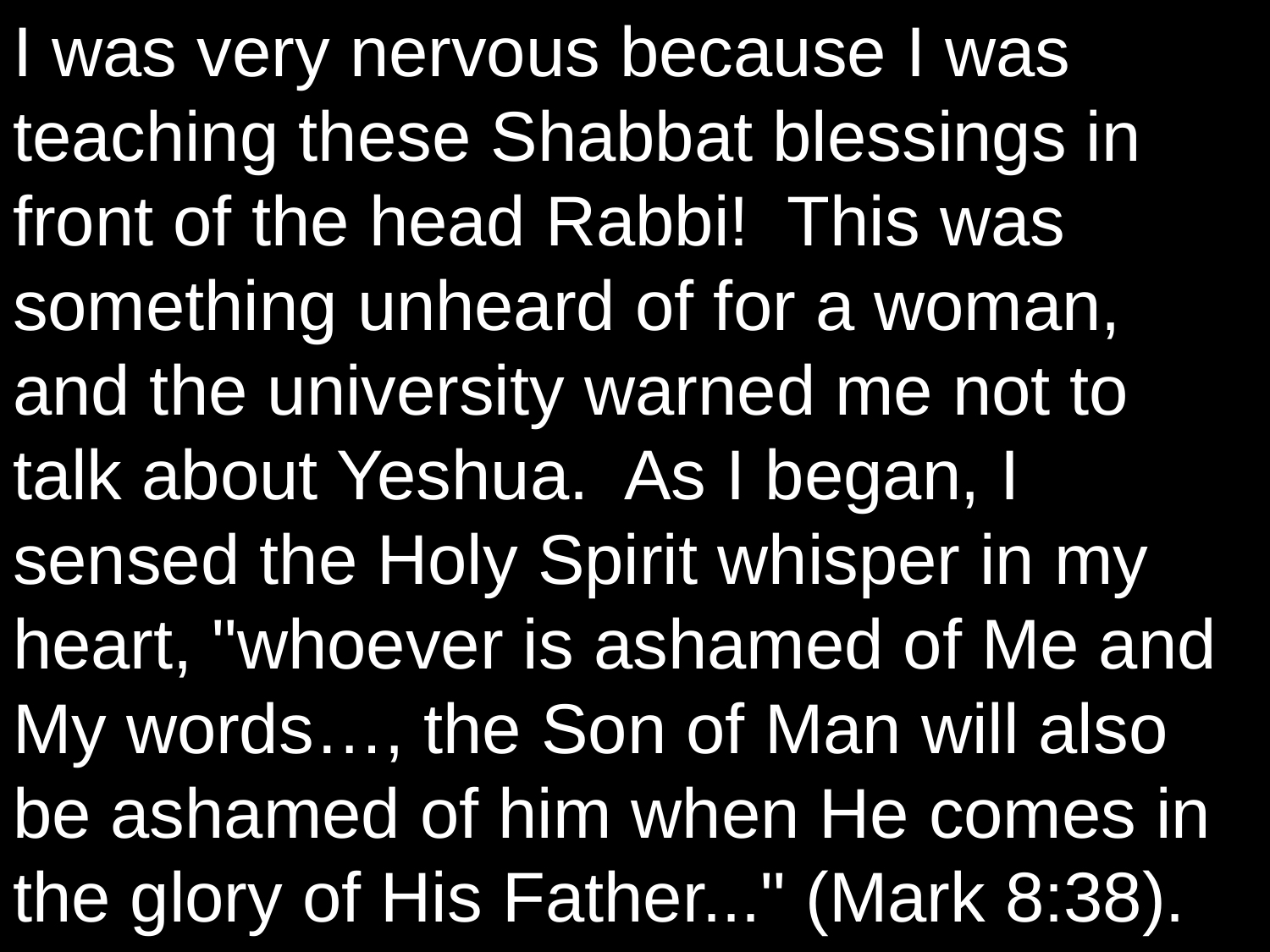

I was very nervous because I was teaching these Shabbat blessings in front of the head Rabbi!  This was something unheard of for a woman, and the university warned me not to talk about Yeshua.  As I began, I sensed the Holy Spirit whisper in my heart, "whoever is ashamed of Me and My words…, the Son of Man will also be ashamed of him when He comes in the glory of His Father..." (Mark 8:38).